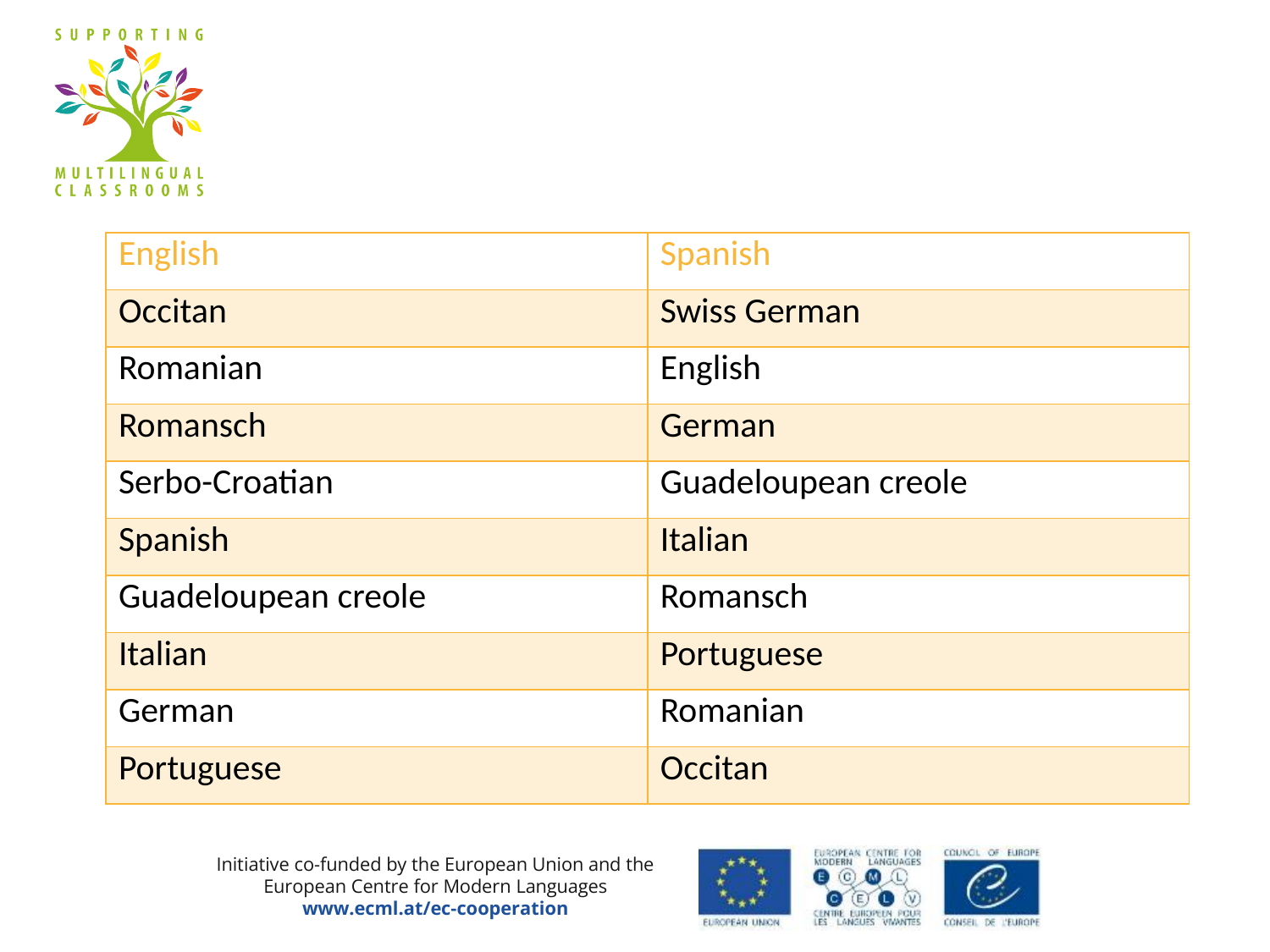

#
| English | Spanish |
| --- | --- |
| Occitan | Swiss German |
| Romanian | English |
| Romansch | German |
| Serbo-Croatian | Guadeloupean creole |
| Spanish | Italian |
| Guadeloupean creole | Romansch |
| Italian | Portuguese |
| German | Romanian |
| Portuguese | Occitan |